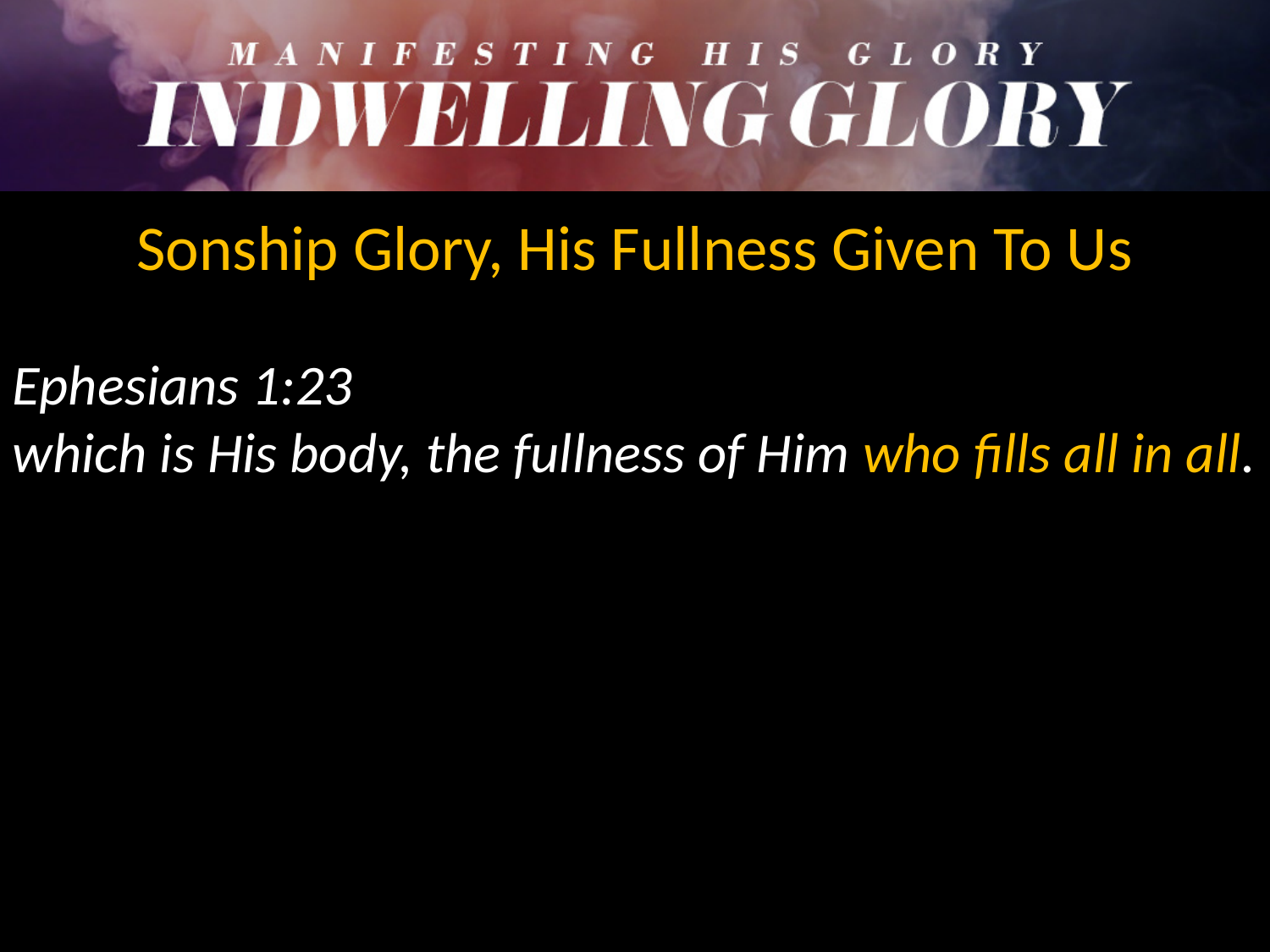

Sonship Glory, His Fullness Given To Us
Ephesians 1:23
which is His body, the fullness of Him who fills all in all.